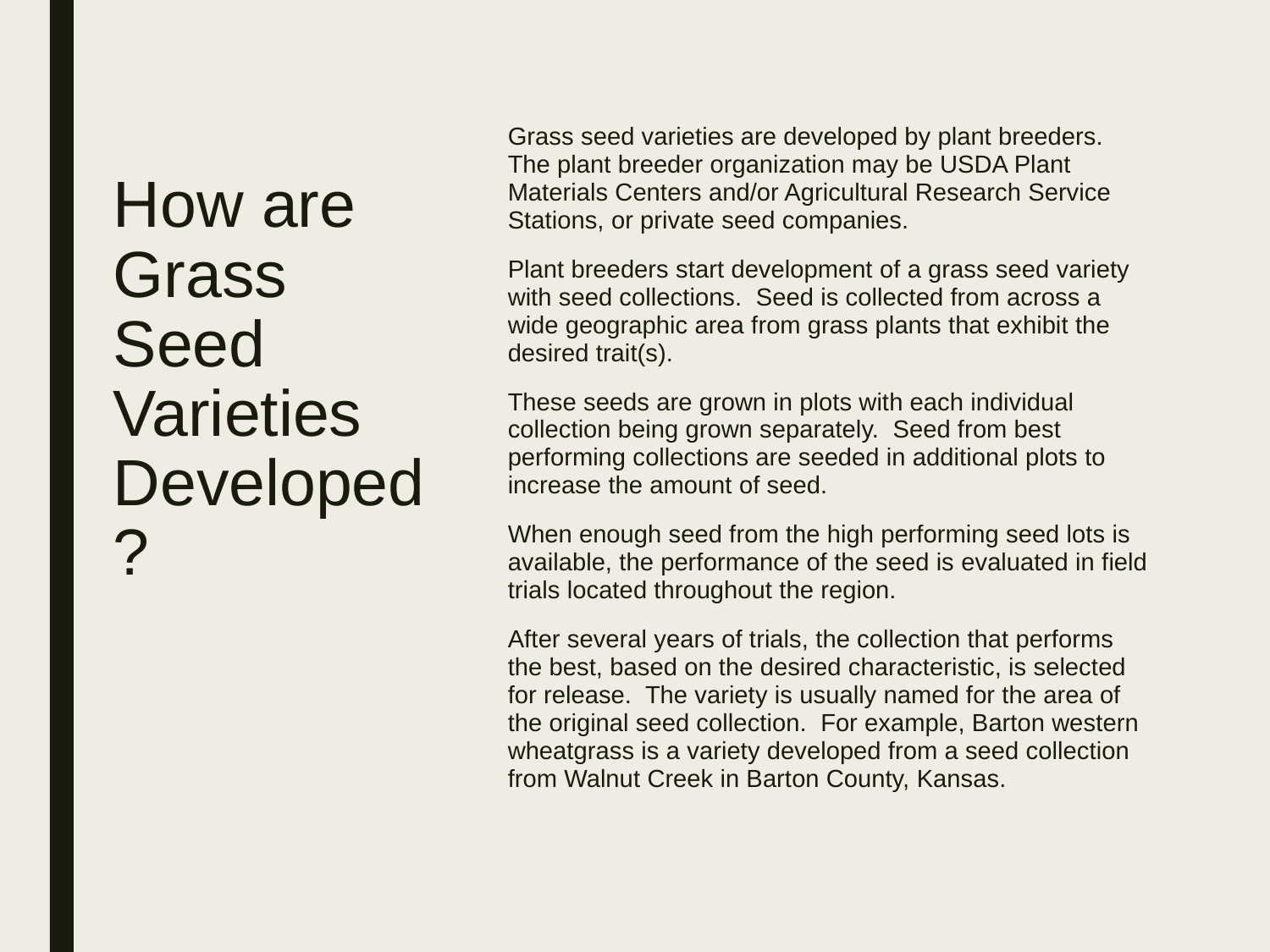

Grass seed varieties are developed by plant breeders.  The plant breeder organization may be USDA Plant Materials Centers and/or Agricultural Research Service Stations, or private seed companies.
Plant breeders start development of a grass seed variety with seed collections.  Seed is collected from across a wide geographic area from grass plants that exhibit the desired trait(s).
These seeds are grown in plots with each individual collection being grown separately.  Seed from best performing collections are seeded in additional plots to increase the amount of seed.
When enough seed from the high performing seed lots is available, the performance of the seed is evaluated in field trials located throughout the region.
After several years of trials, the collection that performs the best, based on the desired characteristic, is selected for release.  The variety is usually named for the area of the original seed collection.  For example, Barton western wheatgrass is a variety developed from a seed collection from Walnut Creek in Barton County, Kansas.
# How are Grass Seed Varieties Developed?